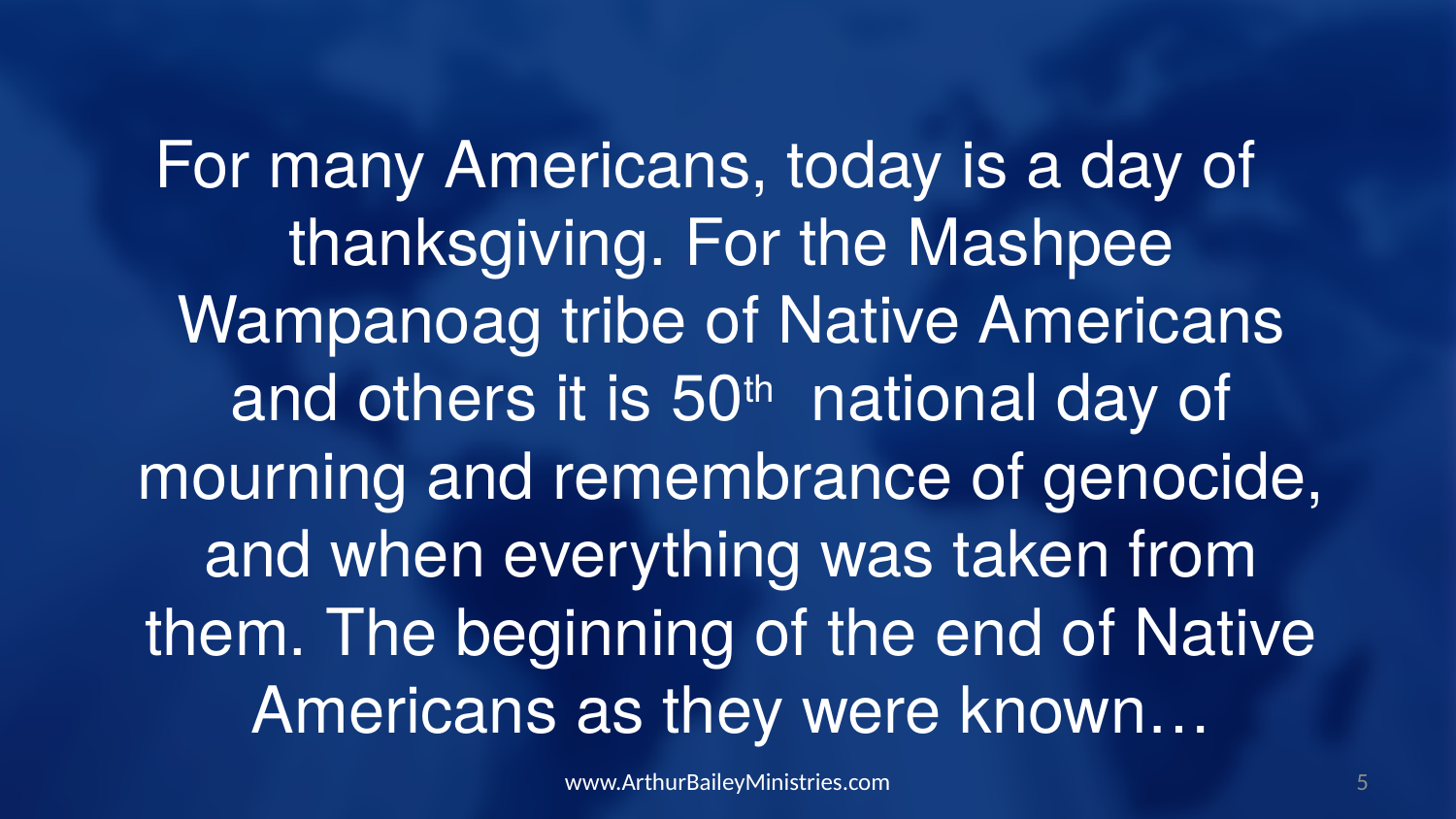

For many Americans, today is a day of thanksgiving. For the Mashpee Wampanoag tribe of Native Americans and others it is 50th  national day of mourning and remembrance of genocide, and when everything was taken from them. The beginning of the end of Native Americans as they were known…
www.ArthurBaileyMinistries.com
5